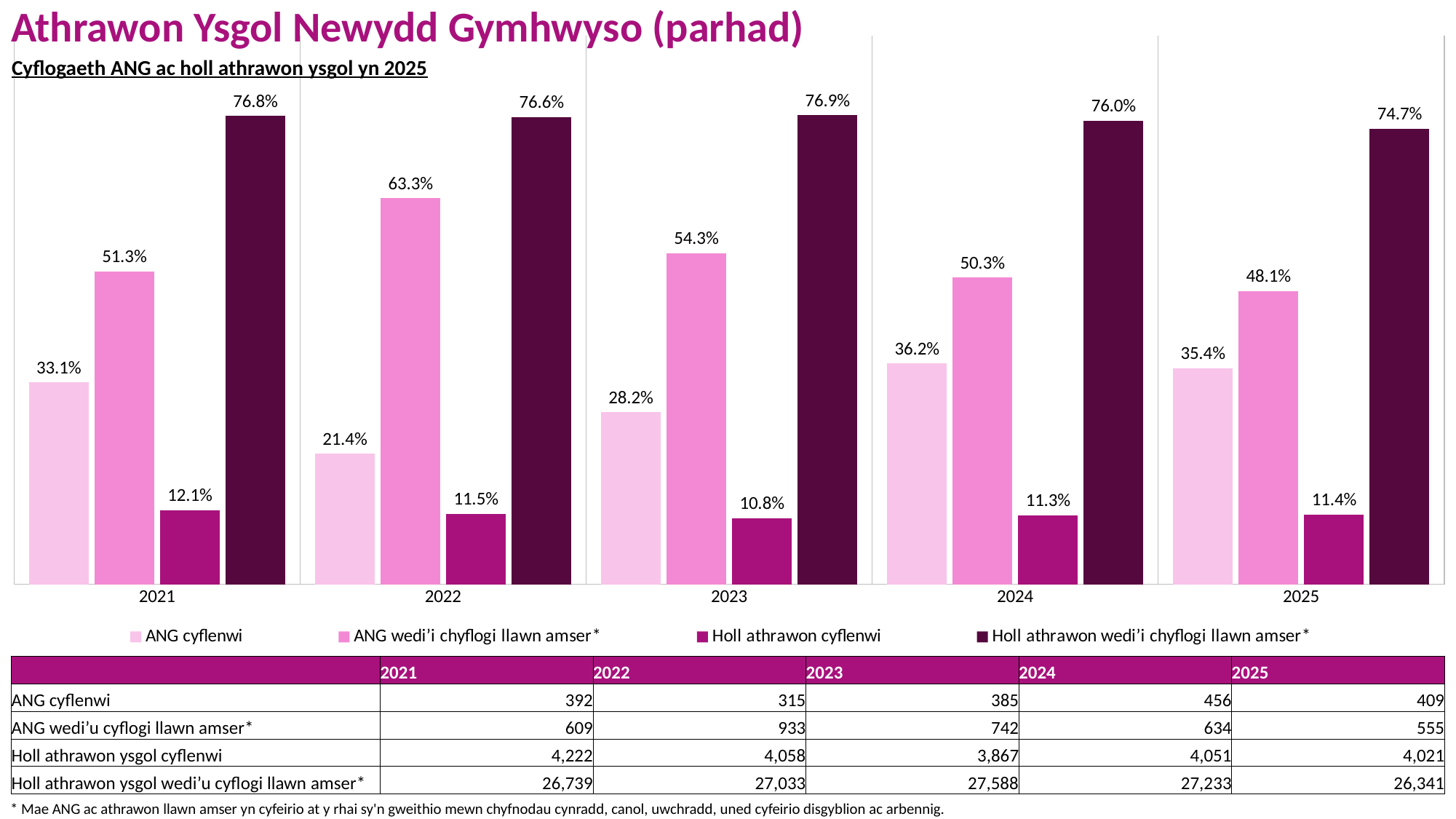

Athrawon Ysgol Newydd Gymhwyso (parhad)

### Chart

| Category | ANG cyflenwi | ANG wedi’i chyflogi llawn amser* | Holl athrawon cyflenwi | Holl athrawon wedi’i chyflogi llawn amser* |
|---|---|---|---|---|
| 2021 | 0.331 | 0.513 | 0.121 | 0.768 |
| 2022 | 0.214 | 0.633 | 0.115 | 0.766 |
| 2023 | 0.282 | 0.543 | 0.108 | 0.769 |
| 2024 | 0.362 | 0.503 | 0.113 | 0.76 |
| 2025 | 0.354 | 0.481 | 0.114 | 0.747 |
Cyflogaeth ANG ac holl athrawon ysgol yn 2025
|  | 2021 | 2022 | 2023 | 2024 | 2025 |
| --- | --- | --- | --- | --- | --- |
| ANG cyflenwi | 392 | 315 | 385 | 456 | 409 |
| ANG wedi’u cyflogi llawn amser\* | 609 | 933 | 742 | 634 | 555 |
| Holl athrawon ysgol cyflenwi | 4,222 | 4,058 | 3,867 | 4,051 | 4,021 |
| Holl athrawon ysgol wedi’u cyflogi llawn amser\* | 26,739 | 27,033 | 27,588 | 27,233 | 26,341 |

* Mae ANG ac athrawon llawn amser yn cyfeirio at y rhai sy'n gweithio mewn chyfnodau cynradd, canol, uwchradd, uned cyfeirio disgyblion ac arbennig.